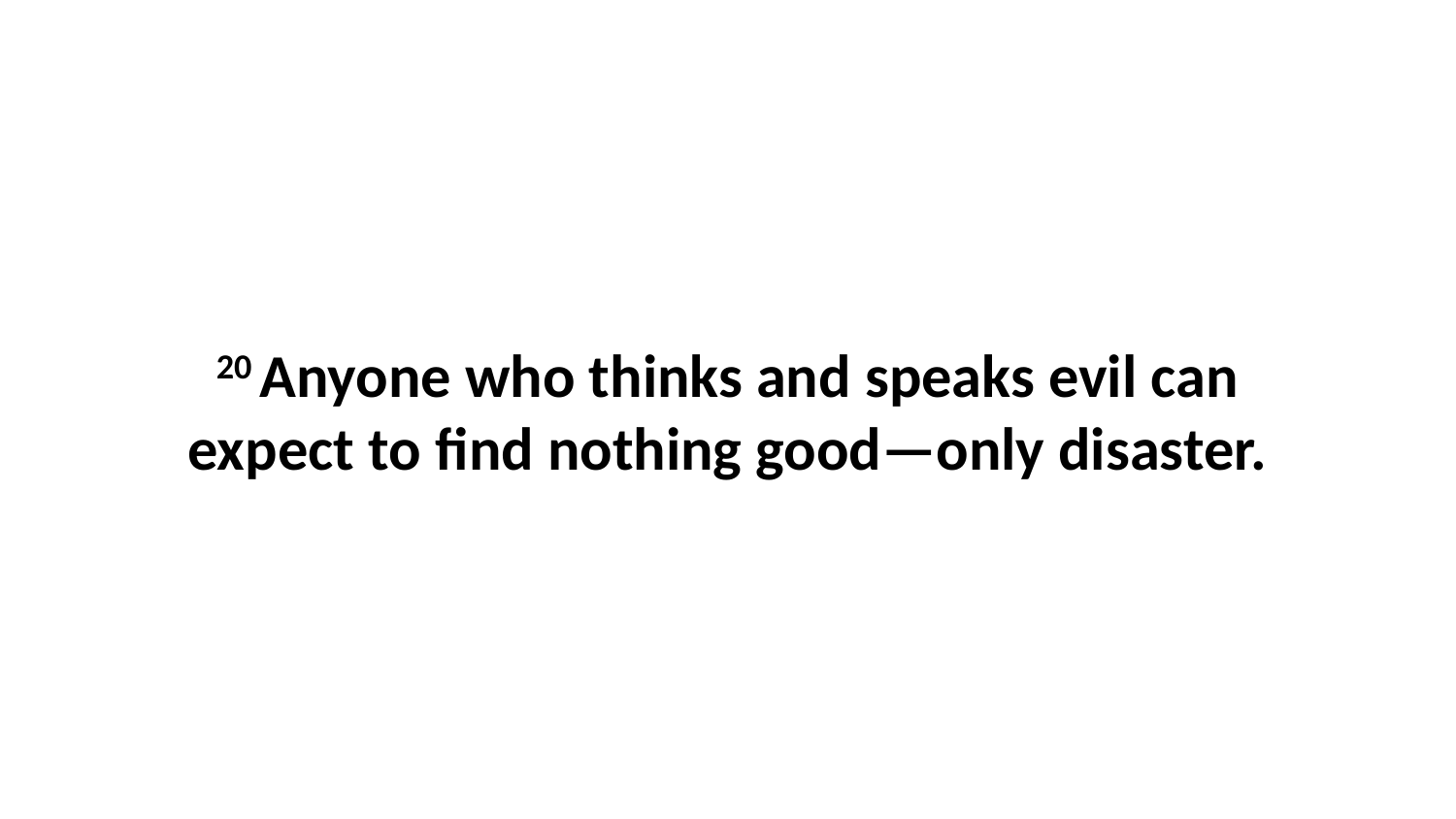

20 Anyone who thinks and speaks evil can expect to find nothing good—only disaster.